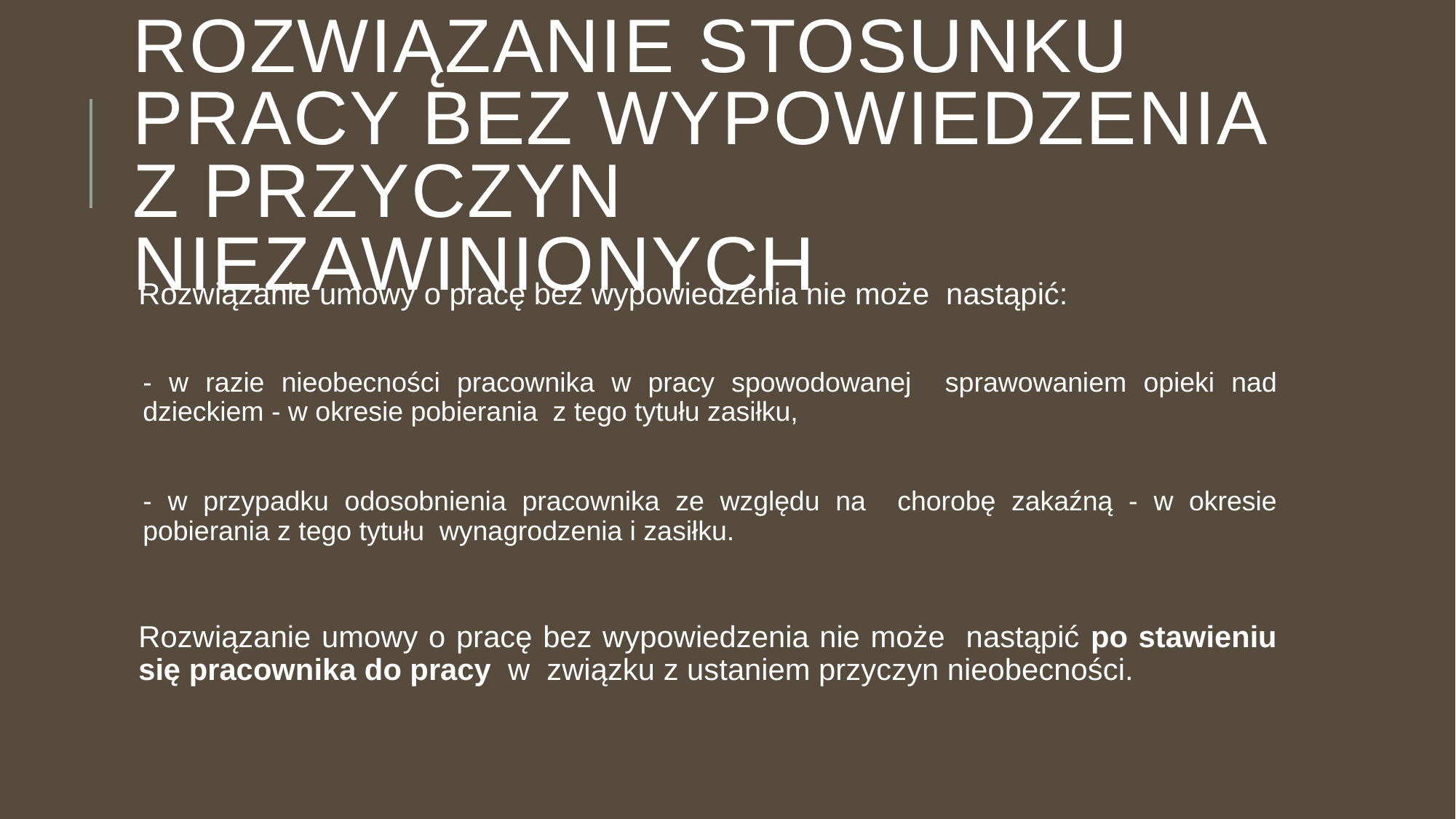

# Rozwiązanie stosunku pracy bez wypowiedzenia z przyczyn niezawinionych
Rozwiązanie umowy o pracę bez wypowiedzenia nie może  nastąpić:

- w razie nieobecności pracownika w pracy spowodowanej  sprawowaniem opieki nad dzieckiem - w okresie pobierania  z tego tytułu zasiłku,

- w przypadku odosobnienia pracownika ze względu na  chorobę zakaźną - w okresie pobierania z tego tytułu  wynagrodzenia i zasiłku.

Rozwiązanie umowy o pracę bez wypowiedzenia nie może  nastąpić po stawieniu się pracownika do pracy  w  związku z ustaniem przyczyn nieobecności.